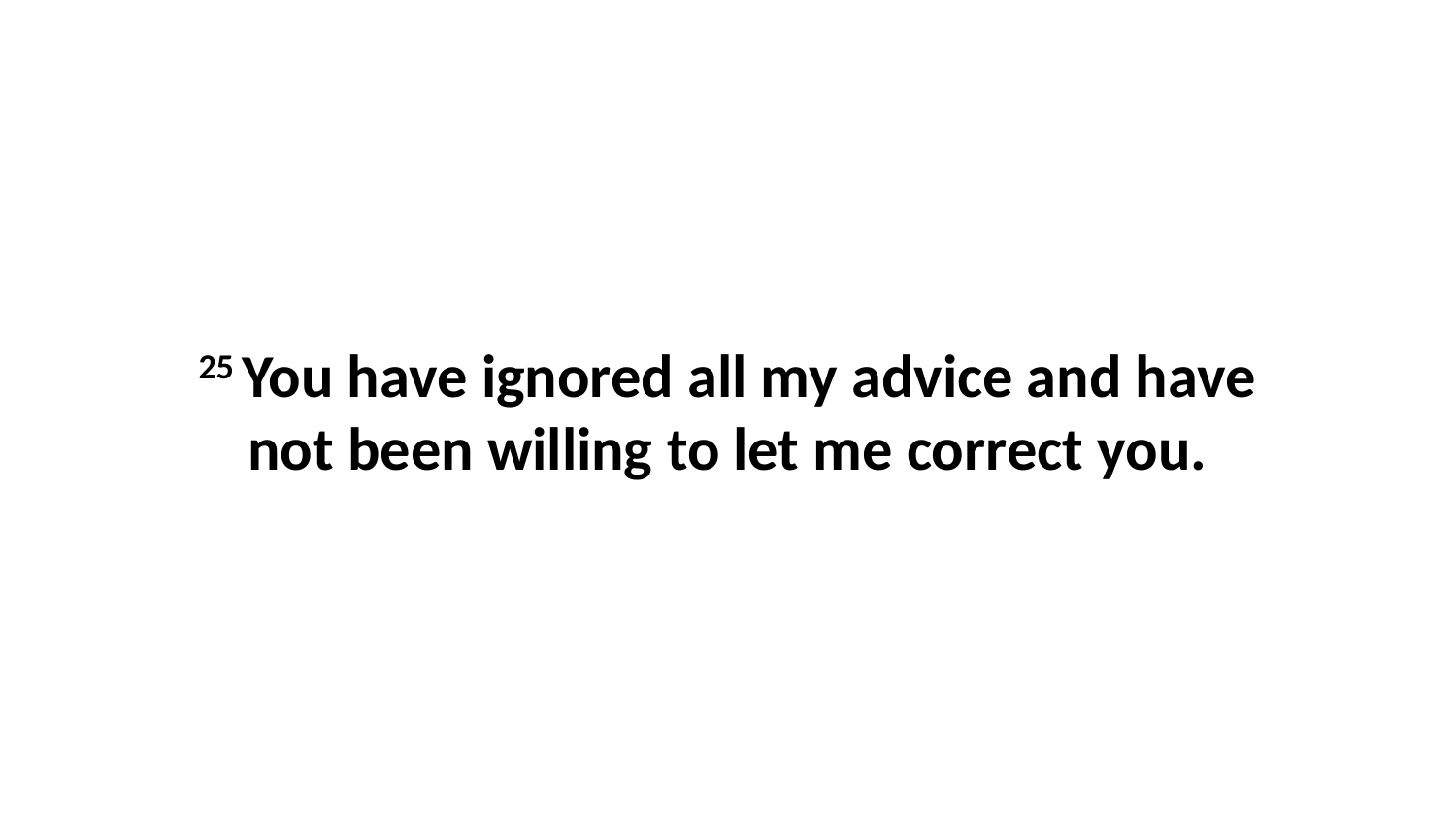

25 You have ignored all my advice and have not been willing to let me correct you.